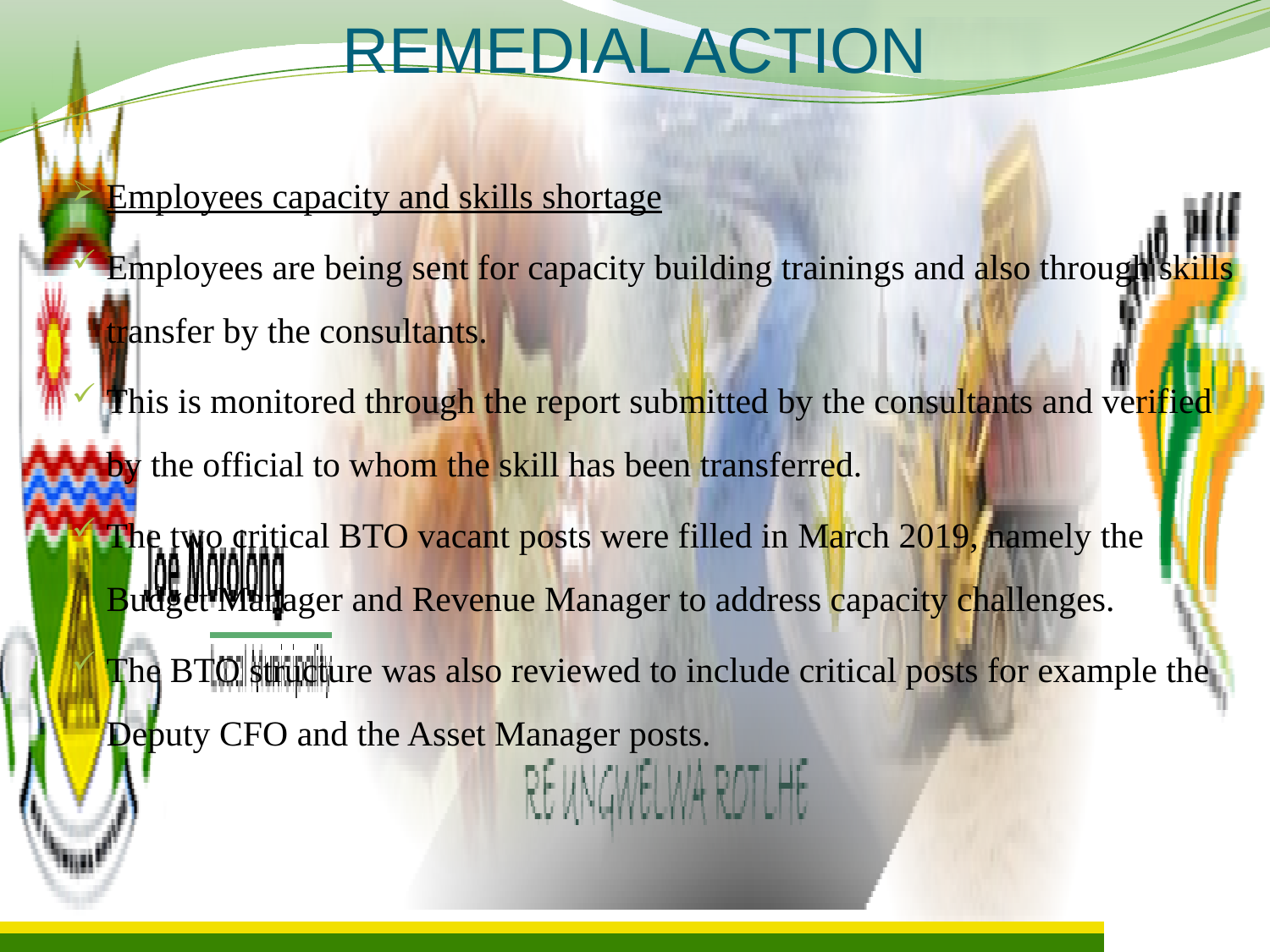

# REMEDIAL ACTION
Employees capacity and skills shortage
Employees are being sent for capacity building trainings and also through skills transfer by the consultants.
This is monitored through the report submitted by the consultants and verified by the official to whom the skill has been transferred.
The two critical BTO vacant posts were filled in March 2019, namely the Budget Manager and Revenue Manager to address capacity challenges.
The BTO structure was also reviewed to include critical posts for example the Deputy CFO and the Asset Manager posts.